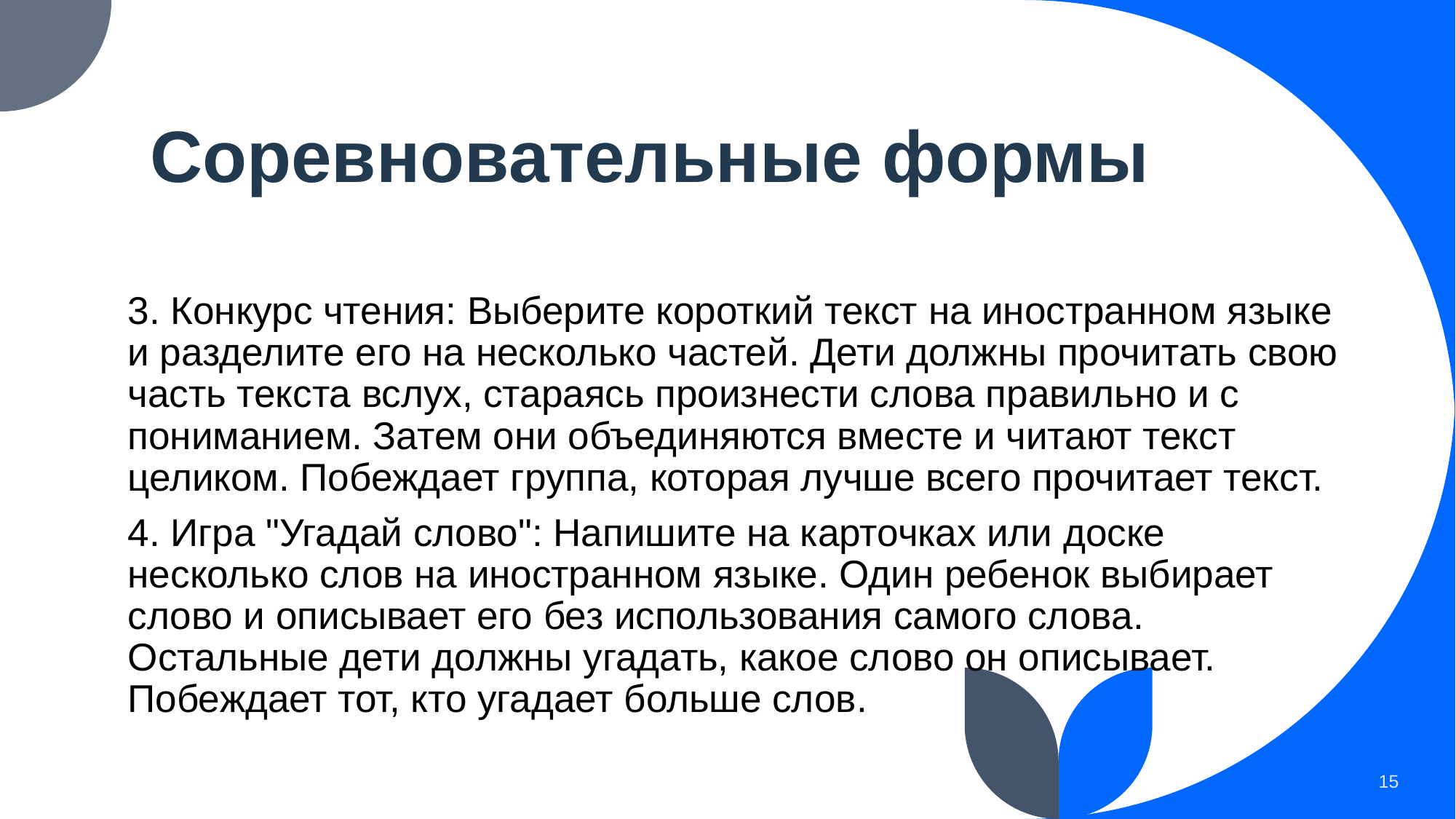

# Соревновательные формы
3. Конкурс чтения: Выберите короткий текст на иностранном языке и разделите его на несколько частей. Дети должны прочитать свою часть текста вслух, стараясь произнести слова правильно и с пониманием. Затем они объединяются вместе и читают текст целиком. Побеждает группа, которая лучше всего прочитает текст.
4. Игра "Угадай слово": Напишите на карточках или доске несколько слов на иностранном языке. Один ребенок выбирает слово и описывает его без использования самого слова. Остальные дети должны угадать, какое слово он описывает. Побеждает тот, кто угадает больше слов.
15